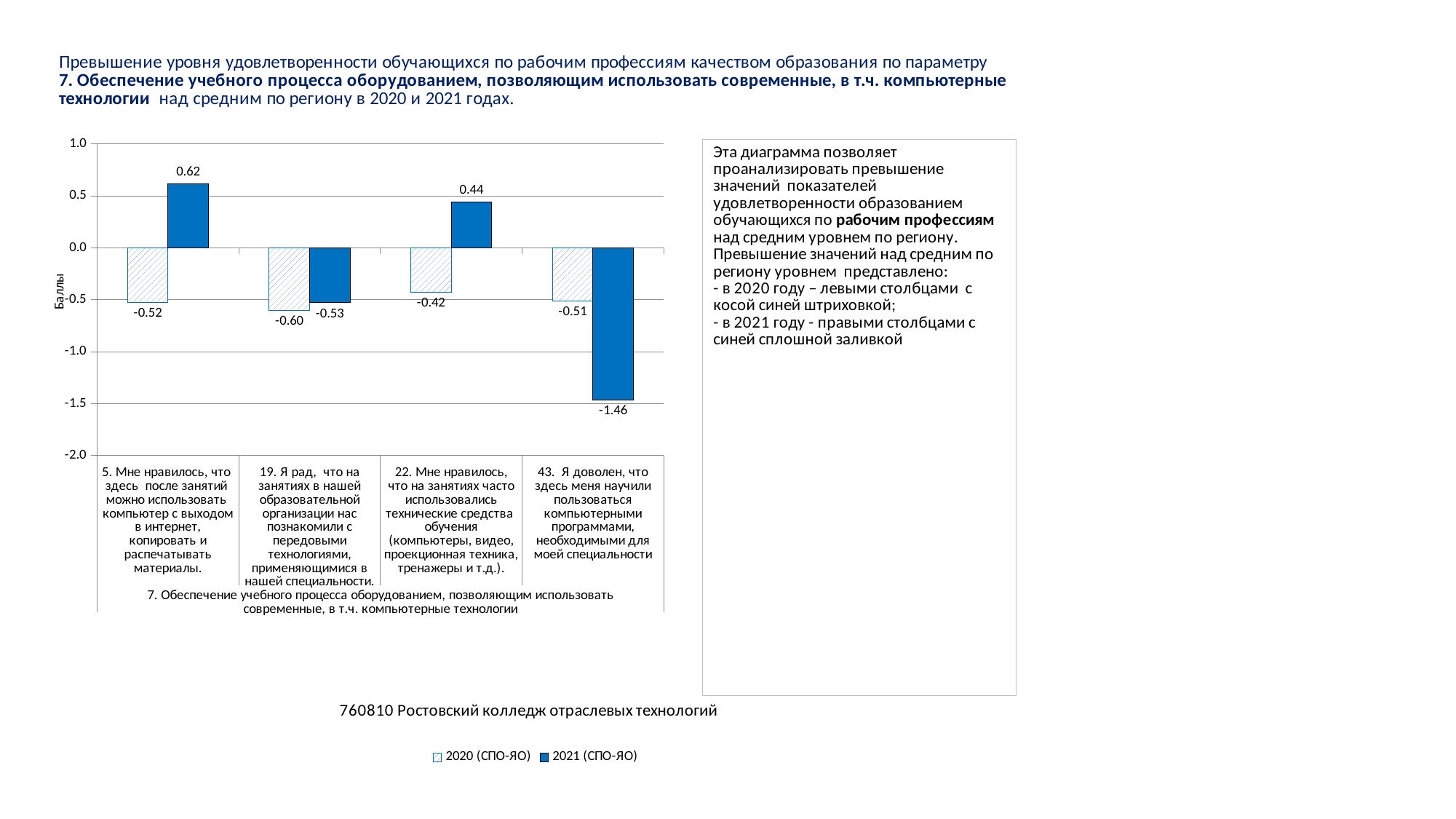

### Chart

| Category | 2020 (СПО-ЯО) | 2021 (СПО-ЯО) |
|---|---|---|
| 5. Мне нравилось, что  здесь  после занятий  можно использовать  компьютер с выходом в интернет, копировать и распечатывать материалы. | -0.5229899497487436 | 0.6194048512128036 |
| 19. Я рад,  что на занятиях в нашей образовательной организации нас познакомили с передовыми технологиями, применяющимися в нашей специальности. | -0.6002512562814069 | -0.5283820955238809 |
| 22. Мне нравилось, что на занятиях часто использовались технические средства  обучения (компьютеры, видео, проекционная техника, тренажеры и т.д.). | -0.424623115577889 | 0.4446111527881973 |
| 43.  Я доволен, что здесь меня научили пользоваться компьютерными программами, необходимыми для моей специальности | -0.5139447236180907 | -1.4646161540385094 |